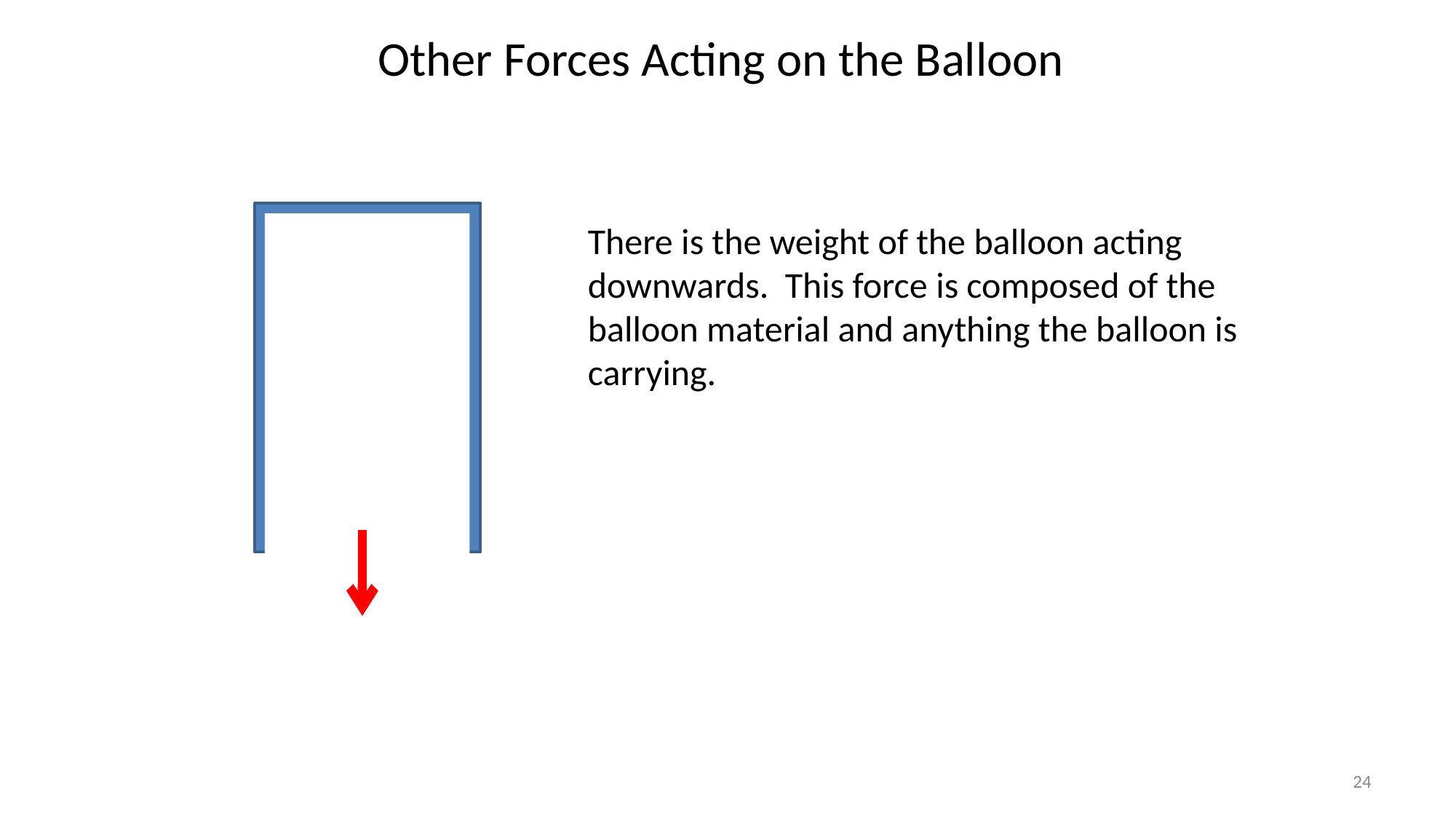

Other Forces Acting on the Balloon

There is the weight of the balloon acting downwards.  This force is composed of the balloon material and anything the balloon is carrying.
24